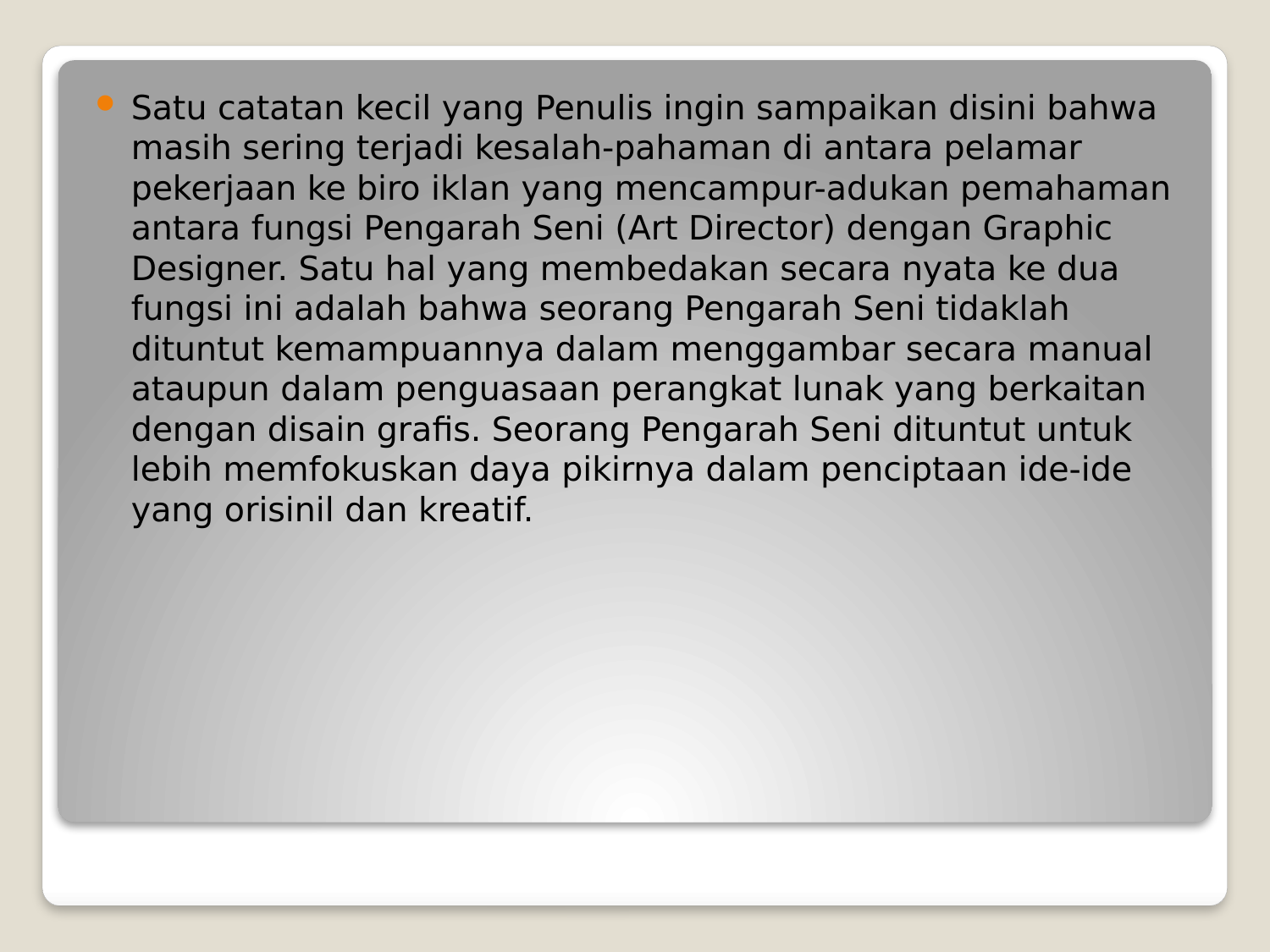

Satu catatan kecil yang Penulis ingin sampaikan disini bahwa masih sering terjadi kesalah-pahaman di antara pelamar pekerjaan ke biro iklan yang mencampur-adukan pemahaman antara fungsi Pengarah Seni (Art Director) dengan Graphic Designer. Satu hal yang membedakan secara nyata ke dua fungsi ini adalah bahwa seorang Pengarah Seni tidaklah dituntut kemampuannya dalam menggambar secara manual ataupun dalam penguasaan perangkat lunak yang berkaitan dengan disain grafis. Seorang Pengarah Seni dituntut untuk lebih memfokuskan daya pikirnya dalam penciptaan ide-ide yang orisinil dan kreatif.

#